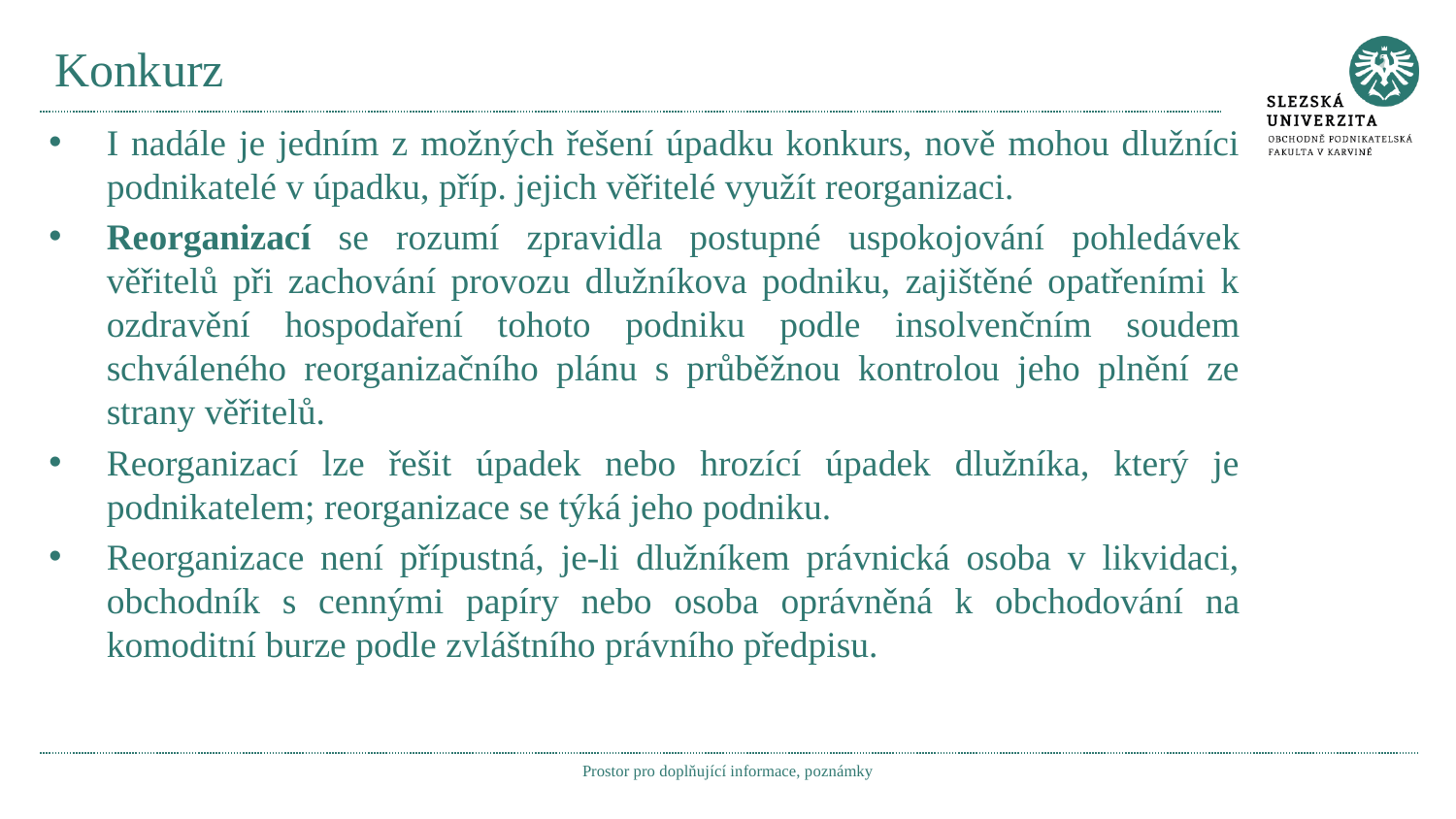

# Konkurz
I nadále je jedním z možných řešení úpadku konkurs, nově mohou dlužníci podnikatelé v úpadku, příp. jejich věřitelé využít reorganizaci.
Reorganizací se rozumí zpravidla postupné uspokojování pohledávek věřitelů při zachování provozu dlužníkova podniku, zajištěné opatřeními k ozdravění hospodaření tohoto podniku podle insolvenčním soudem schváleného reorganizačního plánu s průběžnou kontrolou jeho plnění ze strany věřitelů.
Reorganizací lze řešit úpadek nebo hrozící úpadek dlužníka, který je podnikatelem; reorganizace se týká jeho podniku.
Reorganizace není přípustná, je-li dlužníkem právnická osoba v likvidaci, obchodník s cennými papíry nebo osoba oprávněná k obchodování na komoditní burze podle zvláštního právního předpisu.

Prostor pro doplňující informace, poznámky